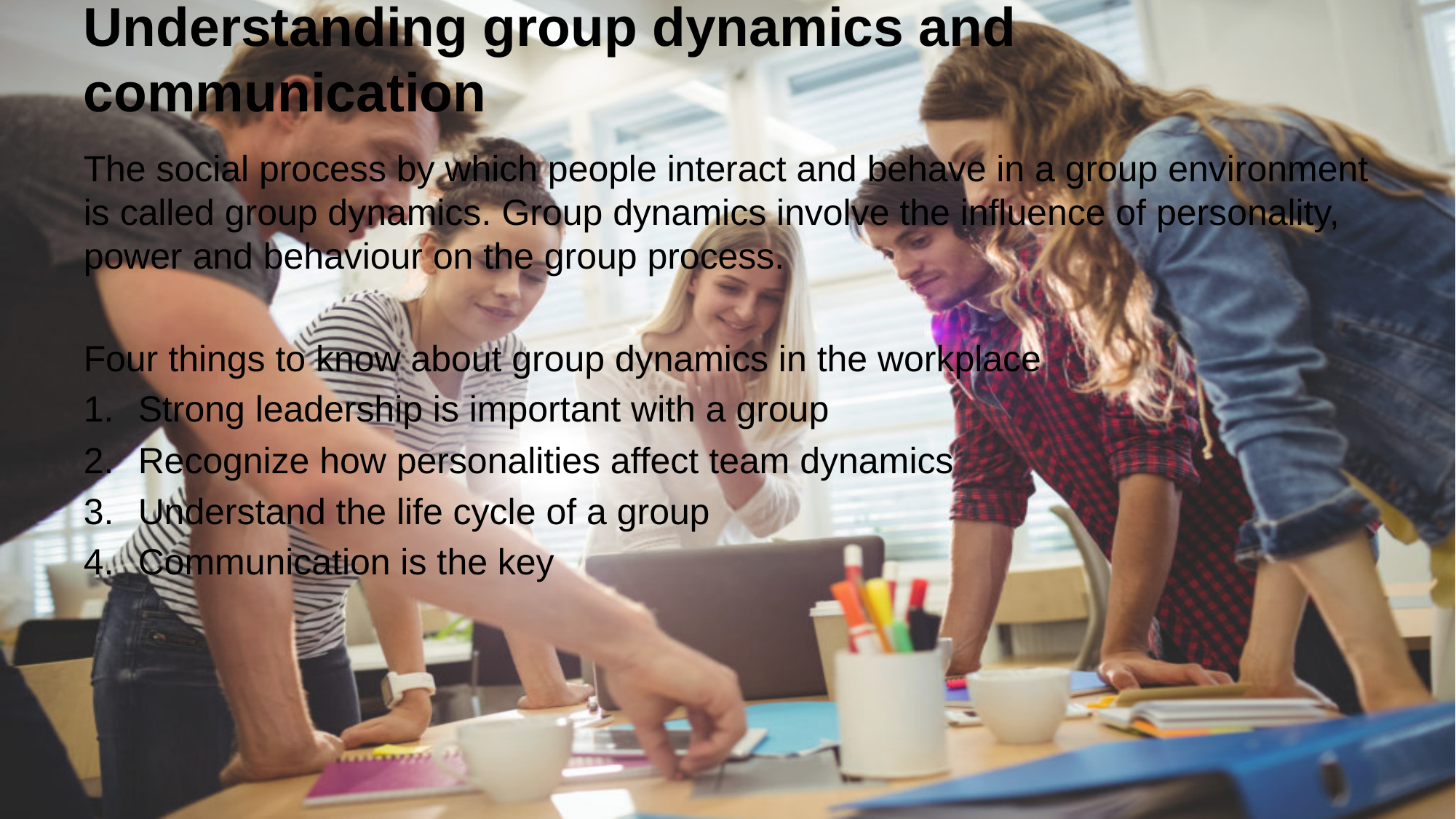

# Understanding group dynamics and communication
The social process by which people interact and behave in a group environment is called group dynamics. Group dynamics involve the influence of personality, power and behaviour on the group process.

Four things to know about group dynamics in the workplace
Strong leadership is important with a group
Recognize how personalities affect team dynamics
Understand the life cycle of a group
Communication is the key